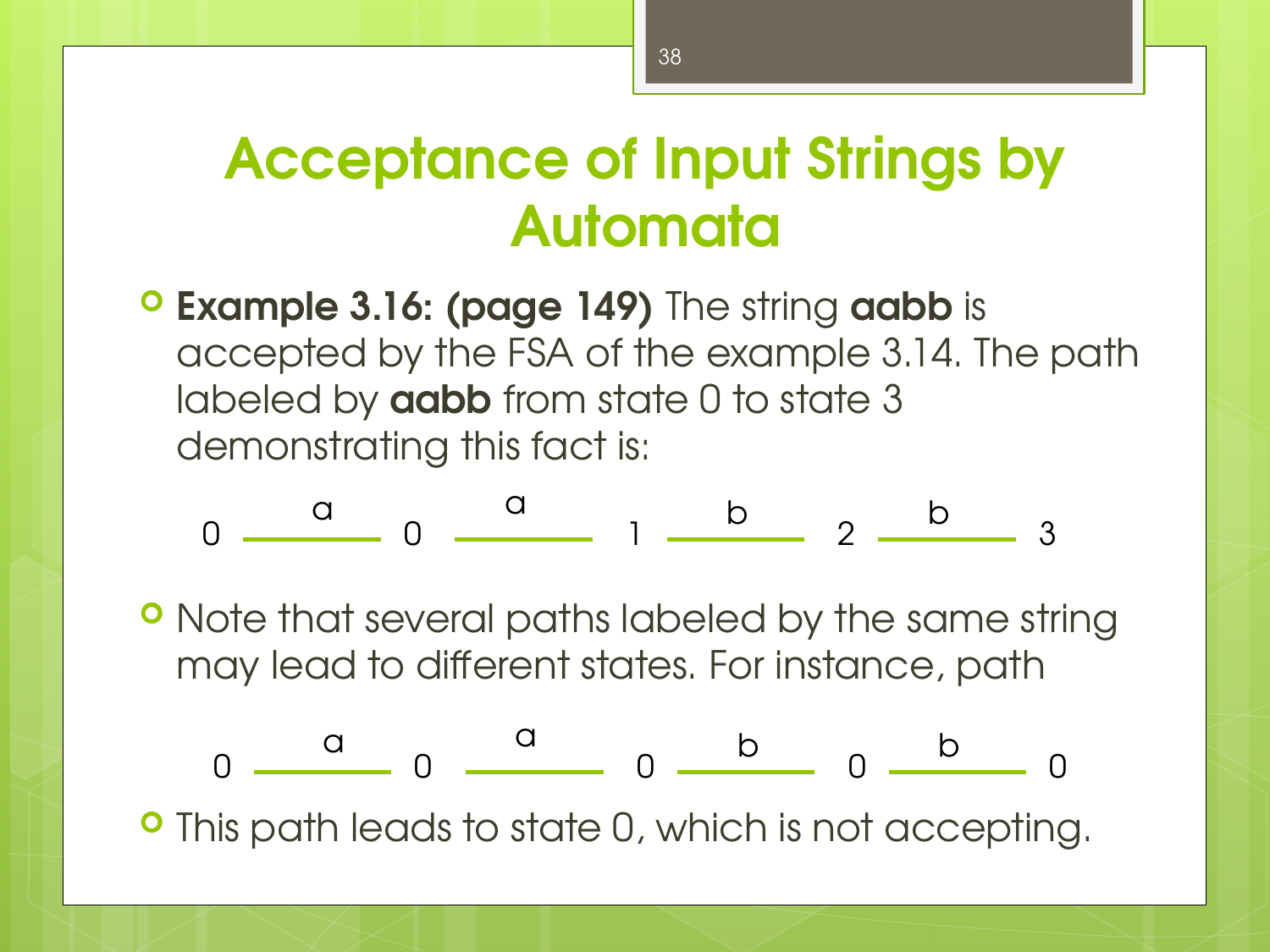

38
# Acceptance of Input Strings by Automata
Example 3.16: (page 149) The string aabb is accepted by the FSA of the example 3.14. The path labeled by aabb from state 0 to state 3 demonstrating this fact is:

Note that several paths labeled by the same string may lead to different states. For instance, path

This path leads to state 0, which is not accepting.

a
a
b
b
0
0
1
2
3
a
a
b
b
0
0
0
0
0